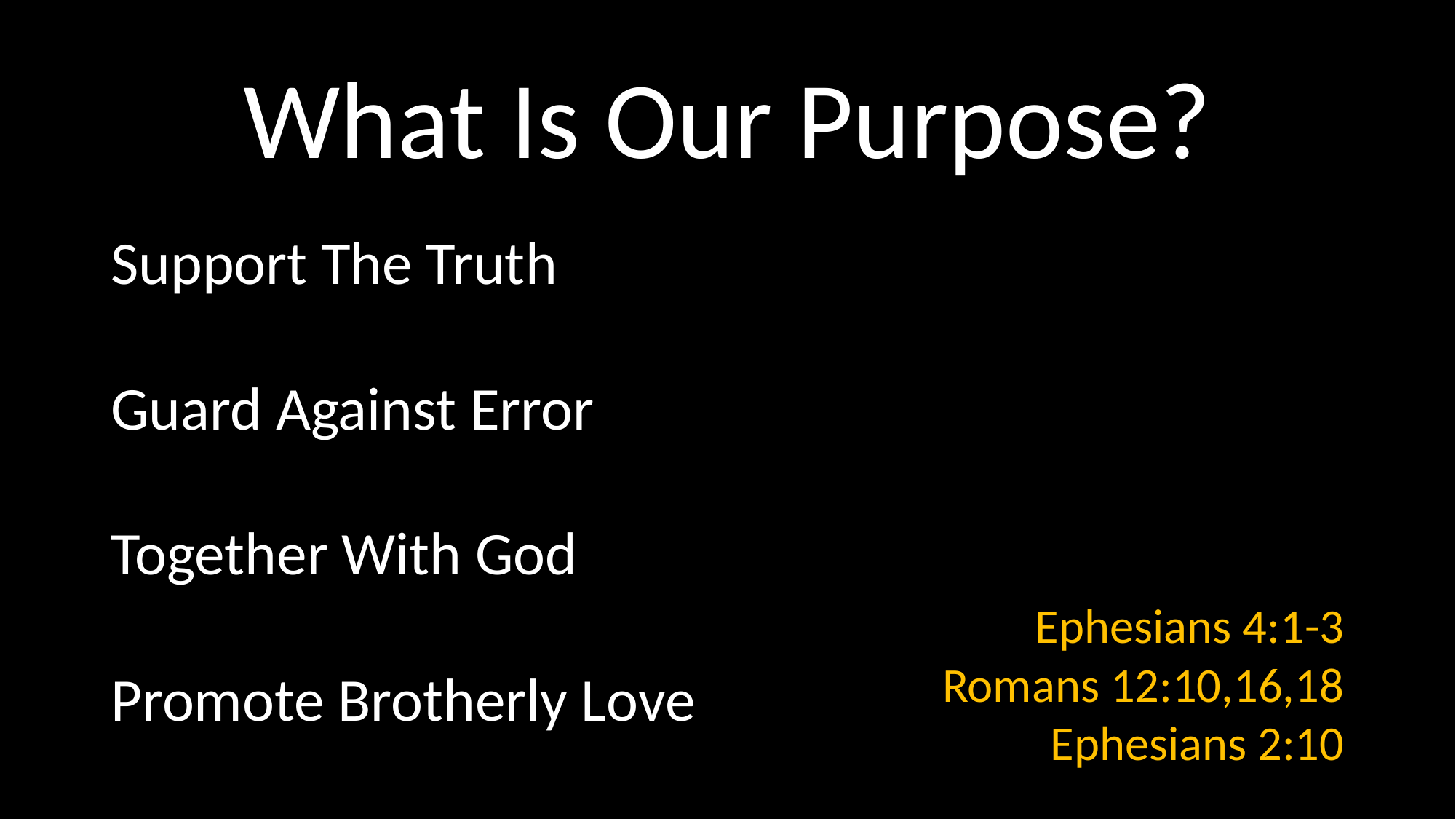

# What Is Our Purpose?
Support The Truth
Guard Against Error
Together With God
Promote Brotherly Love
Ephesians 4:1-3
Romans 12:10,16,18
Ephesians 2:10